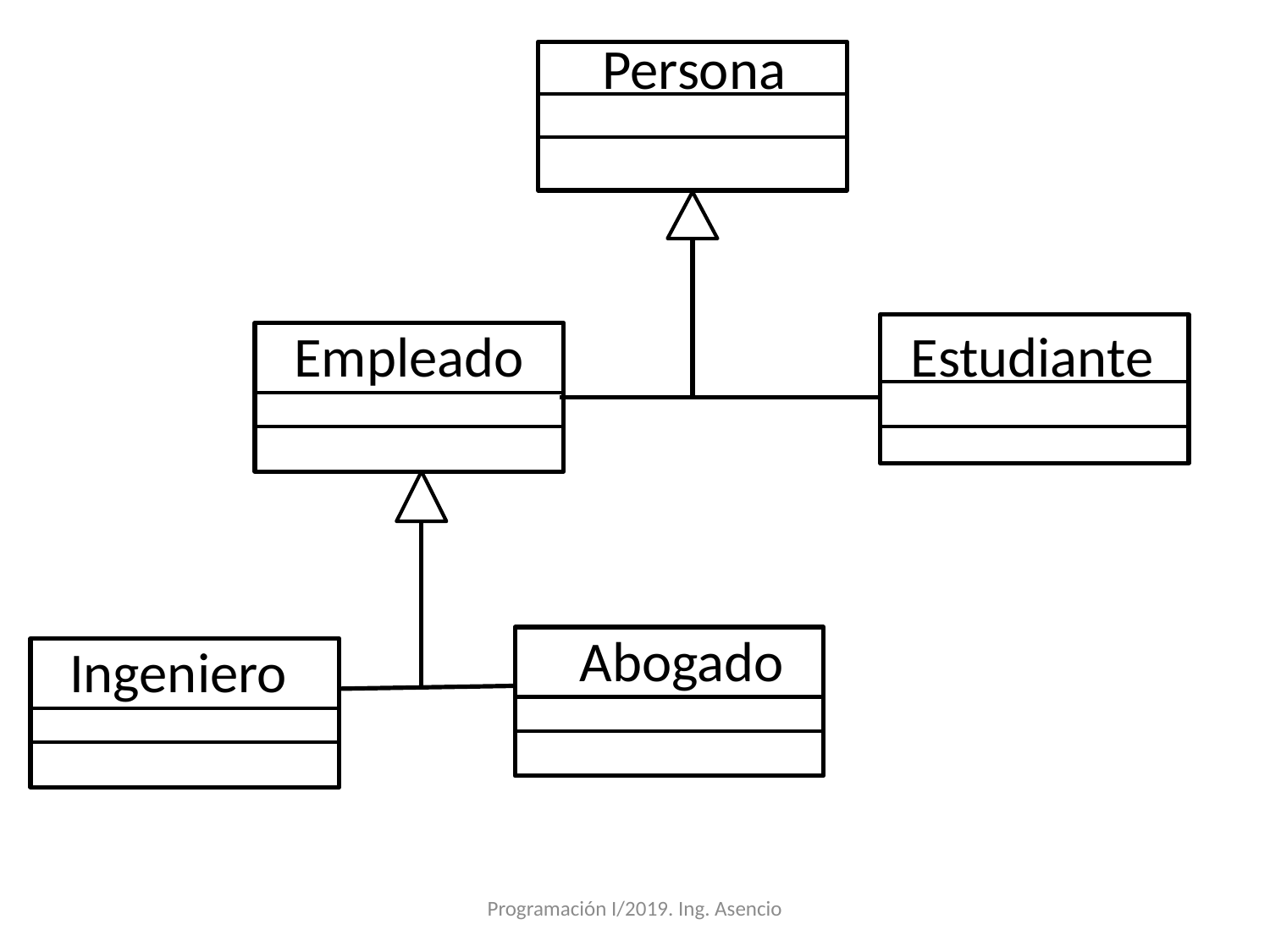

Persona

Empleado

Estudiante

  Abogado

Ingeniero

Programación I/2019. Ing. Asencio